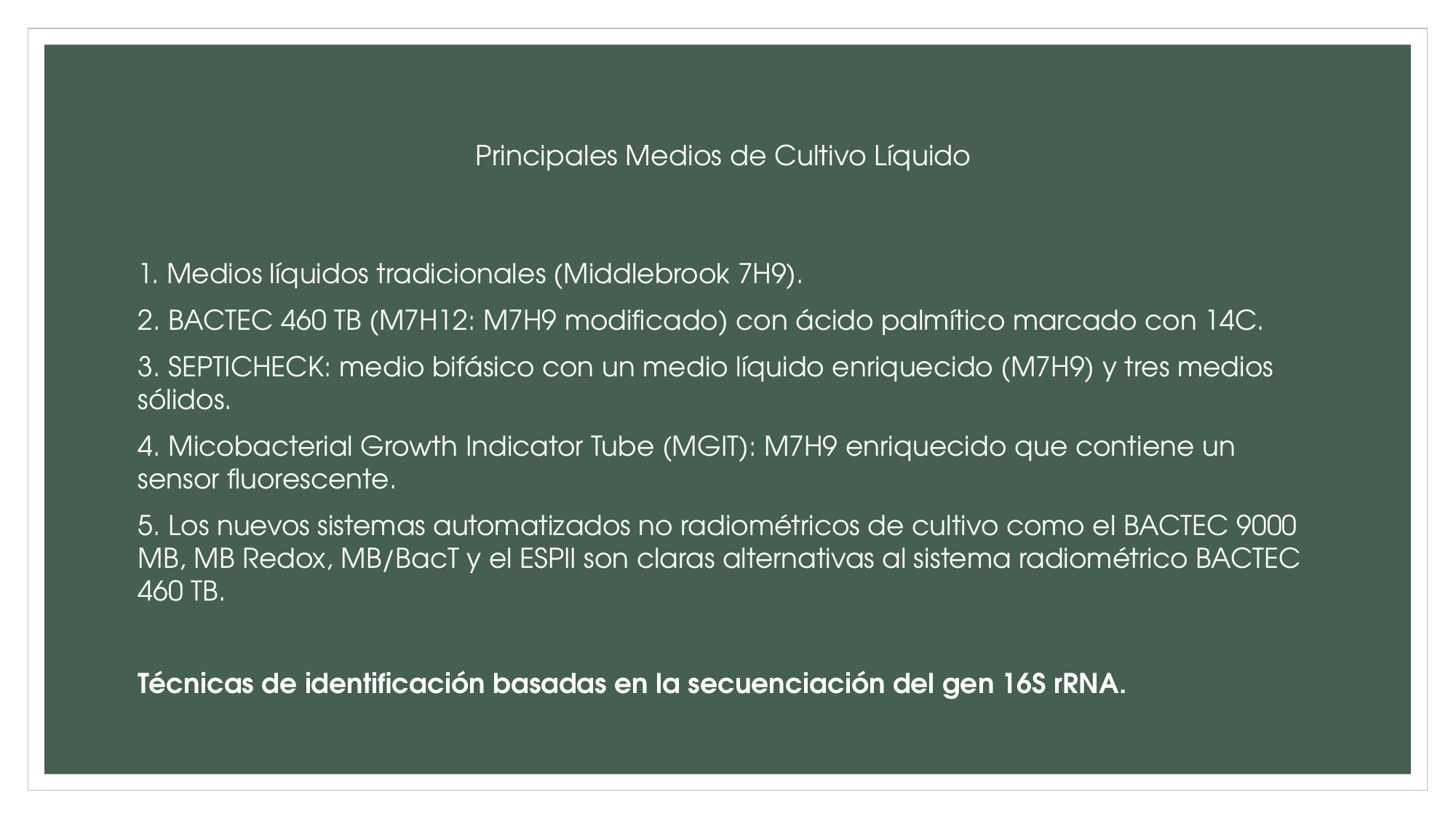

# Principales Medios de Cultivo Líquido
1. Medios líquidos tradicionales (Middlebrook 7H9).
2. BACTEC 460 TB (M7H12: M7H9 modificado) con ácido palmítico marcado con 14C.
3. SEPTICHECK: medio bifásico con un medio líquido enriquecido (M7H9) y tres medios sólidos.
4. Micobacterial Growth Indicator Tube (MGIT): M7H9 enriquecido que contiene un sensor fluorescente.
5. Los nuevos sistemas automatizados no radiométricos de cultivo como el BACTEC 9000 MB, MB Redox, MB/BacT y el ESPII son claras alternativas al sistema radiométrico BACTEC 460 TB.

Técnicas de identificación basadas en la secuenciación del gen 16S rRNA.